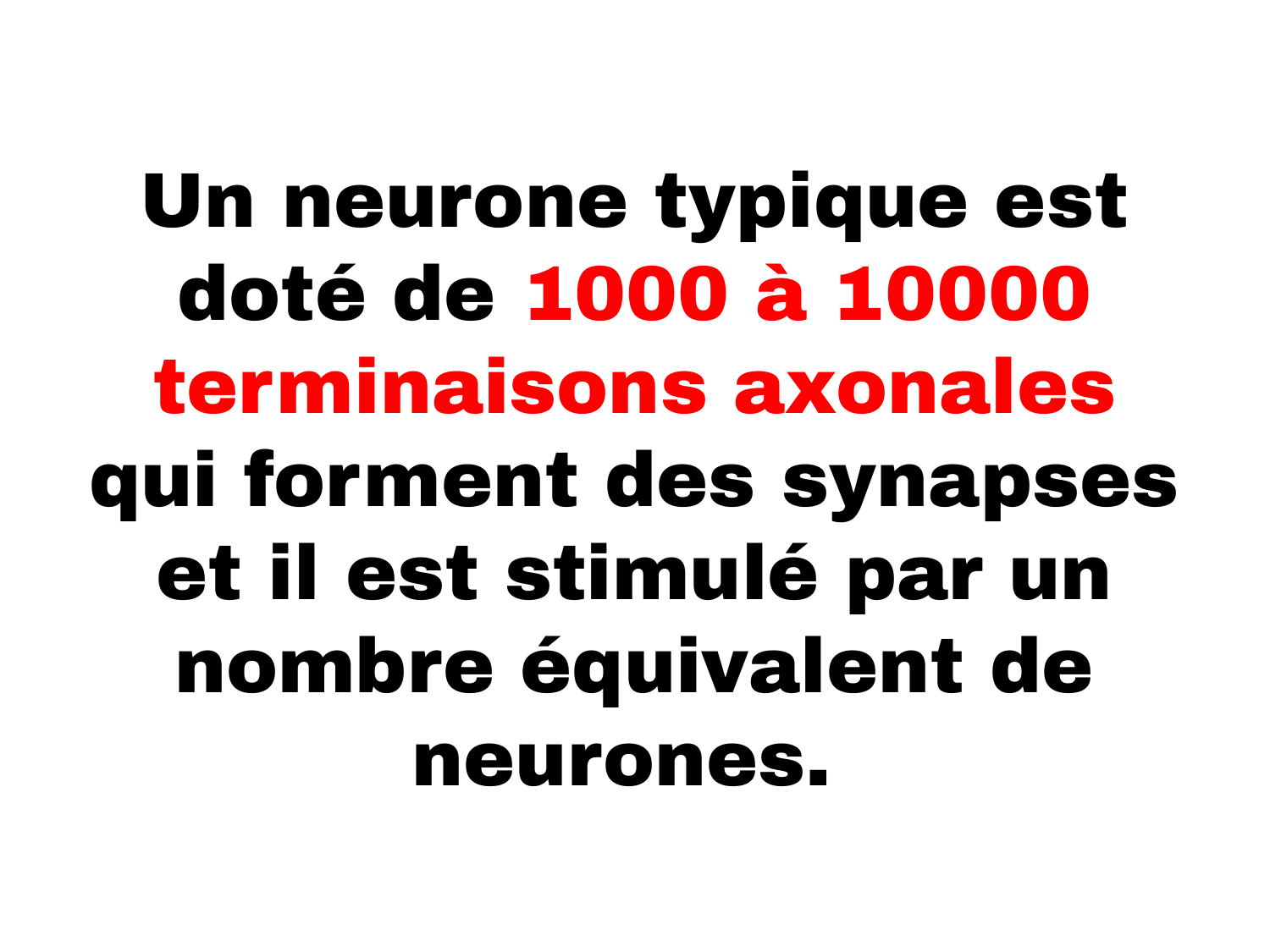

# Un neurone typique est doté de 1000 à 10000 terminaisons axonales qui forment des synapses et il est stimulé par un nombre équivalent de neurones.